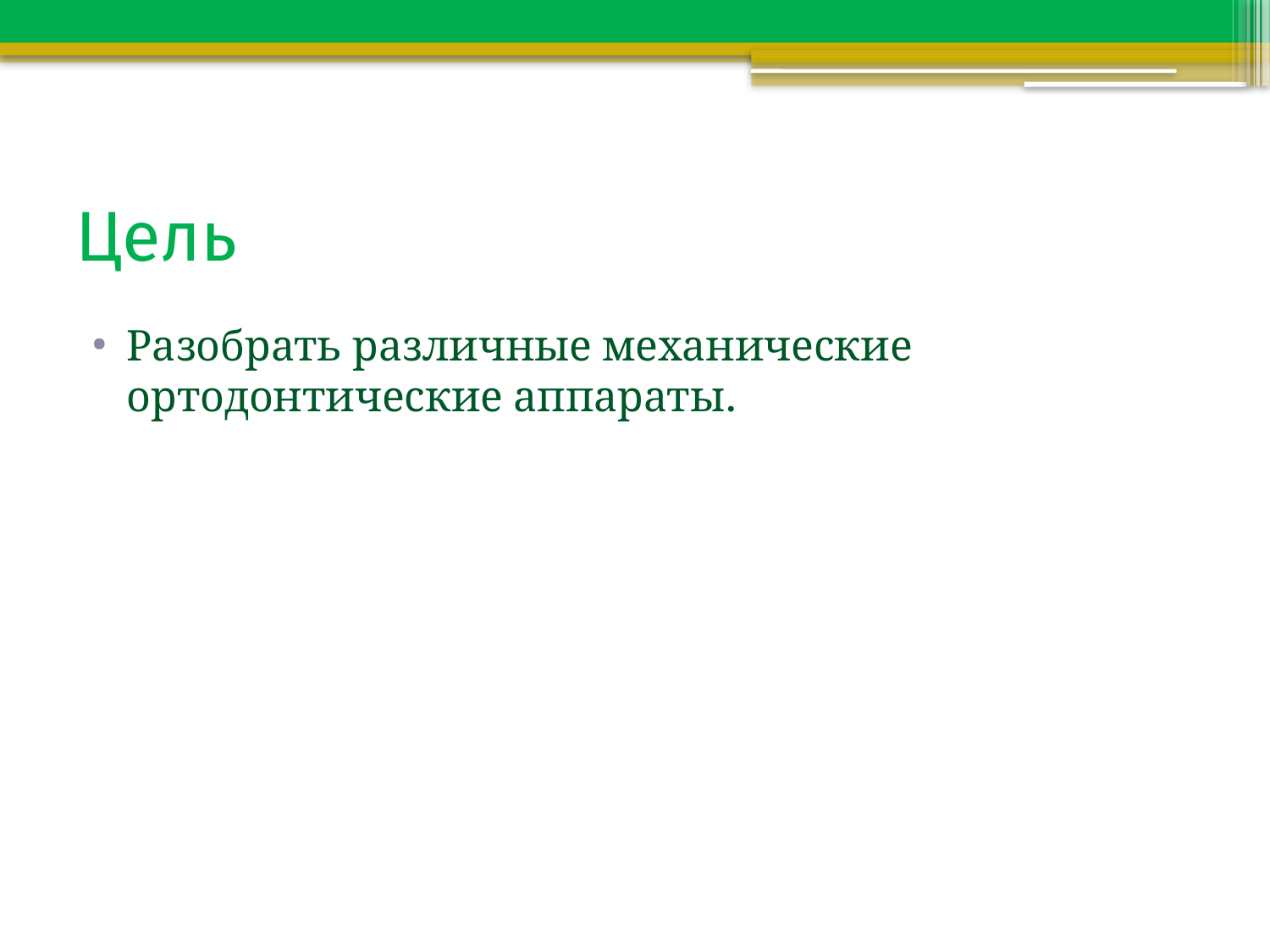

# Цель
Разобрать различные механические ортодонтические аппараты.